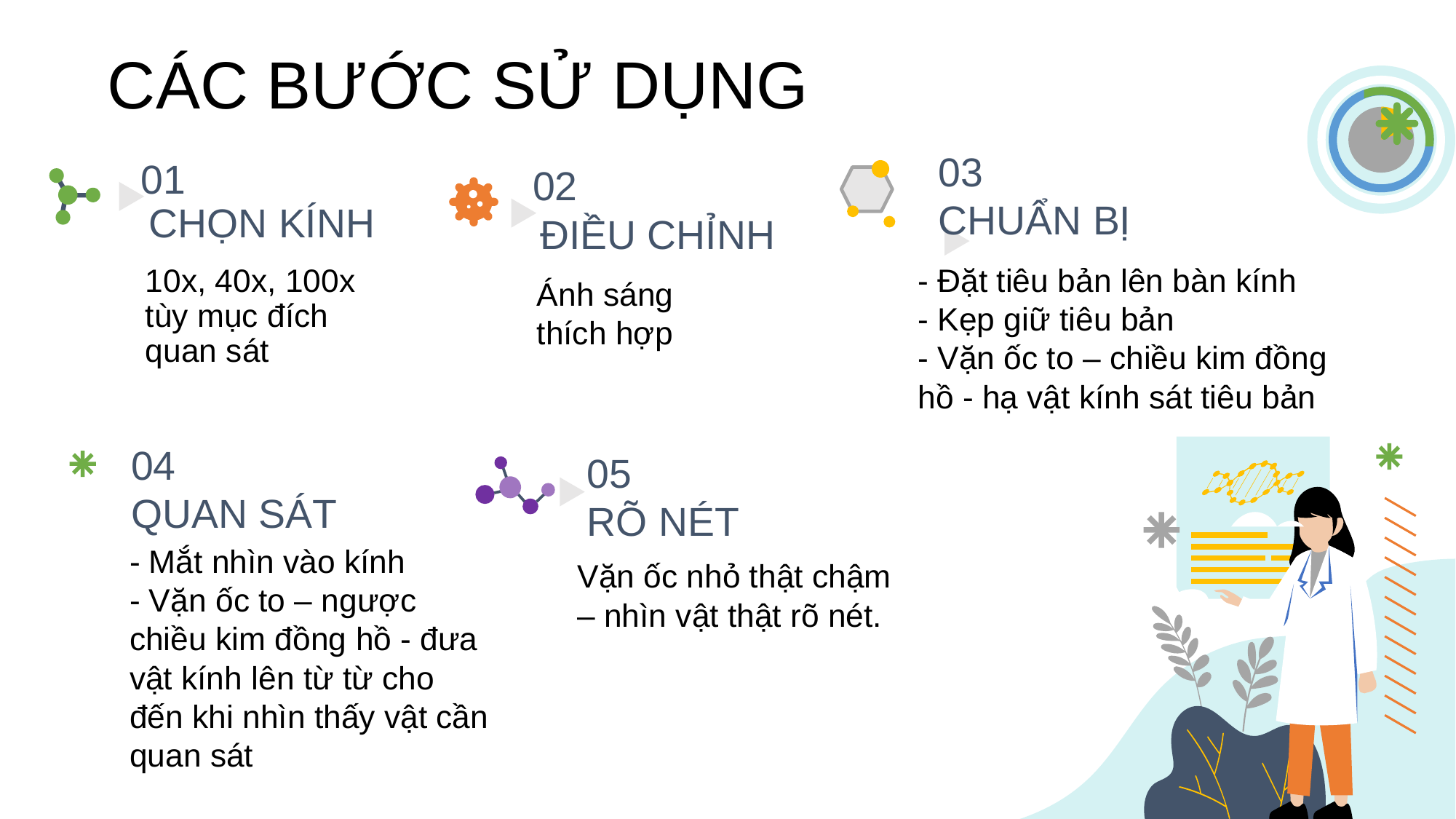

# CÁC BƯỚC SỬ DỤNG

03
CHUẨN BỊ
01
CHỌN KÍNH

02
ĐIỀU CHỈNH

- Đặt tiêu bản lên bàn kính
- Kẹp giữ tiêu bản
- Vặn ốc to – chiều kim đồng hồ - hạ vật kính sát tiêu bản
10x, 40x, 100x tùy mục đích quan sát
Ánh sáng thích hợp
04
QUAN SÁT

05
RÕ NÉT

- Mắt nhìn vào kính
- Vặn ốc to – ngược chiều kim đồng hồ - đưa vật kính lên từ từ cho đến khi nhìn thấy vật cần quan sát
Vặn ốc nhỏ thật chậm – nhìn vật thật rõ nét.